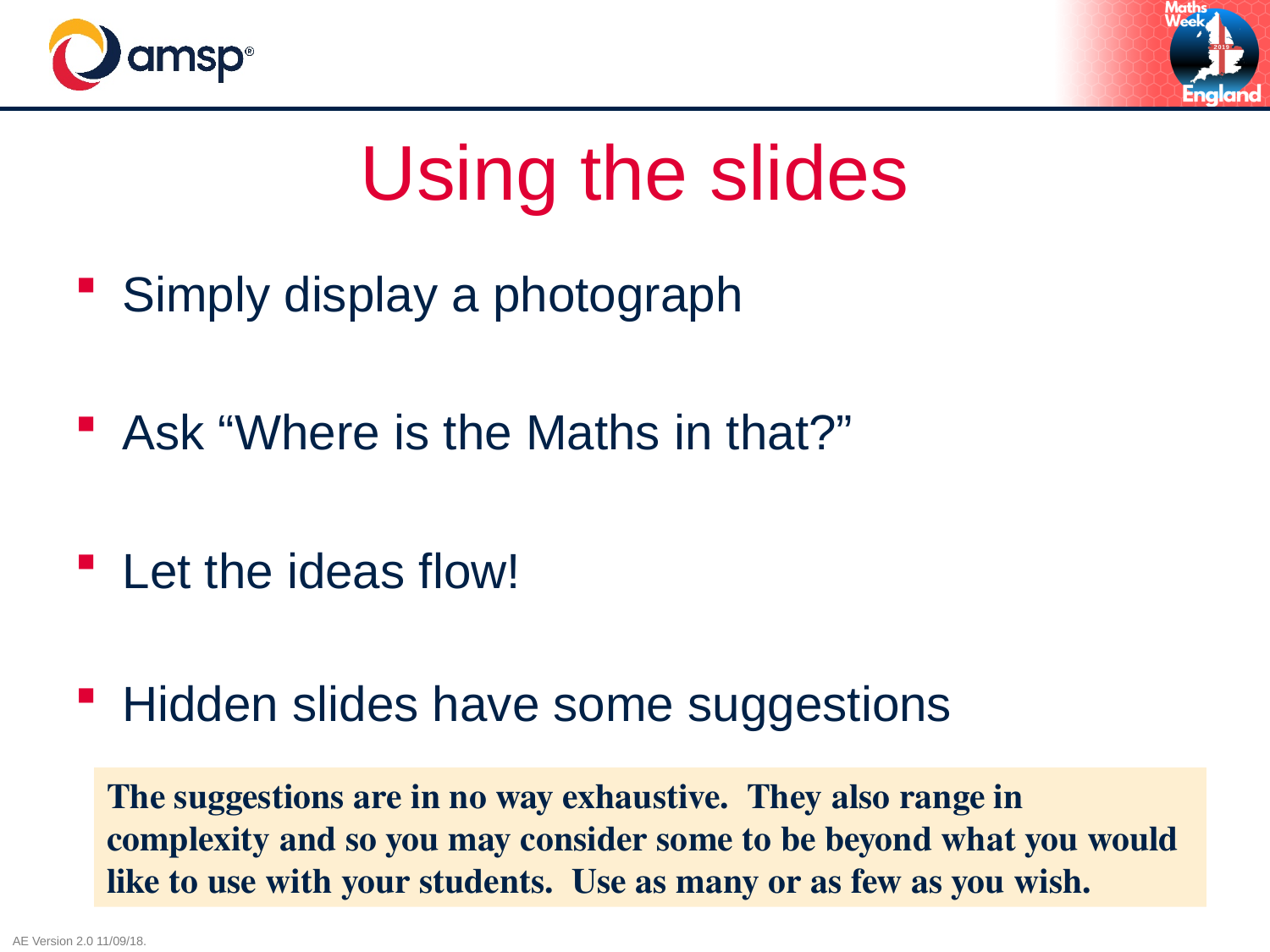

# Using the slides
Simply display a photograph

Ask “Where is the Maths in that?”

Let the ideas flow!
Hidden slides have some suggestions
The suggestions are in no way exhaustive.  They also range in complexity and so you may consider some to be beyond what you would like to use with your students.  Use as many or as few as you wish.